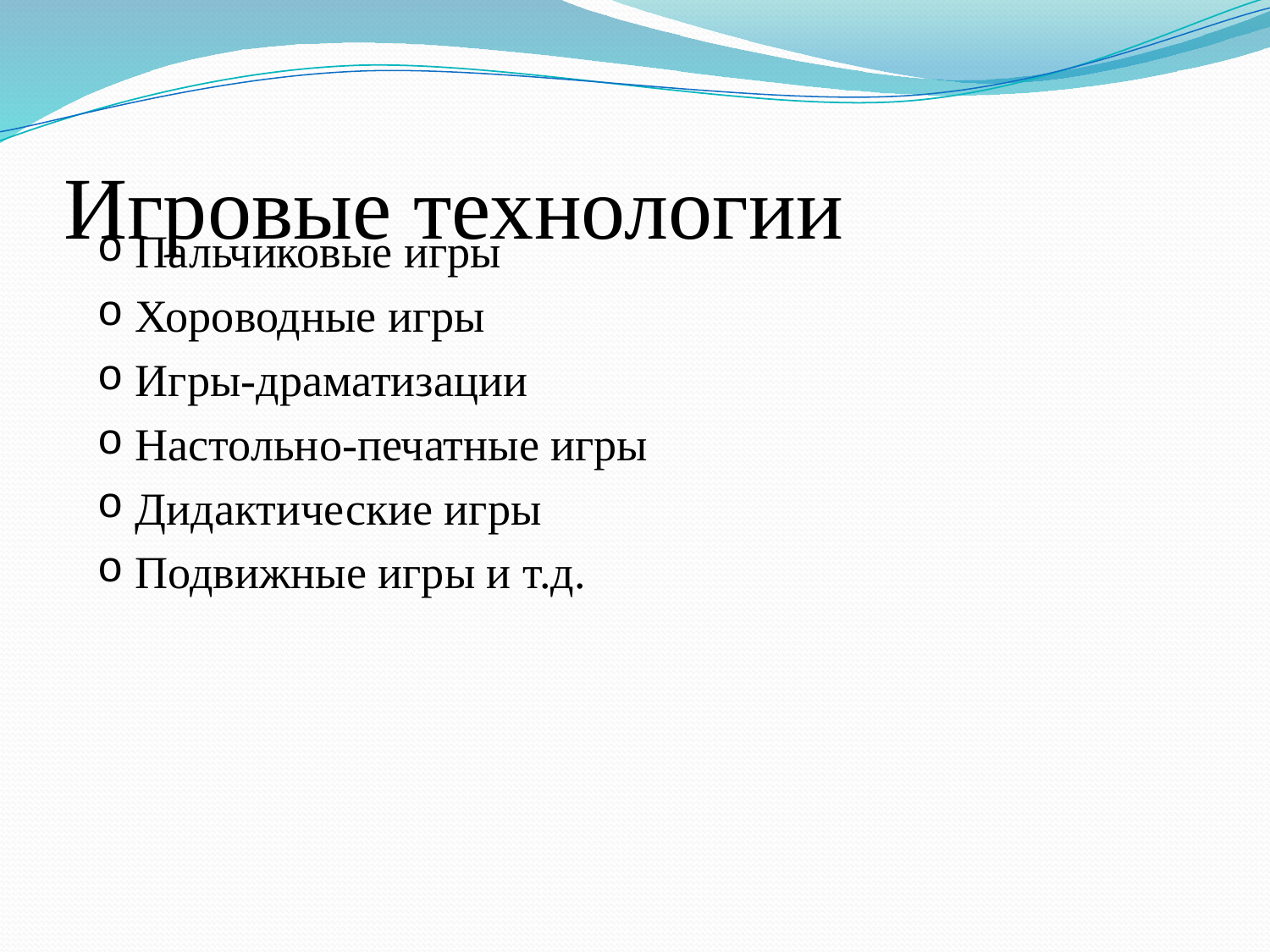

# Игровые технологии
Пальчиковые игры
Хороводные игры
Игры-драматизации
Настольно-печатные игры
Дидактические игры
Подвижные игры и т.д.